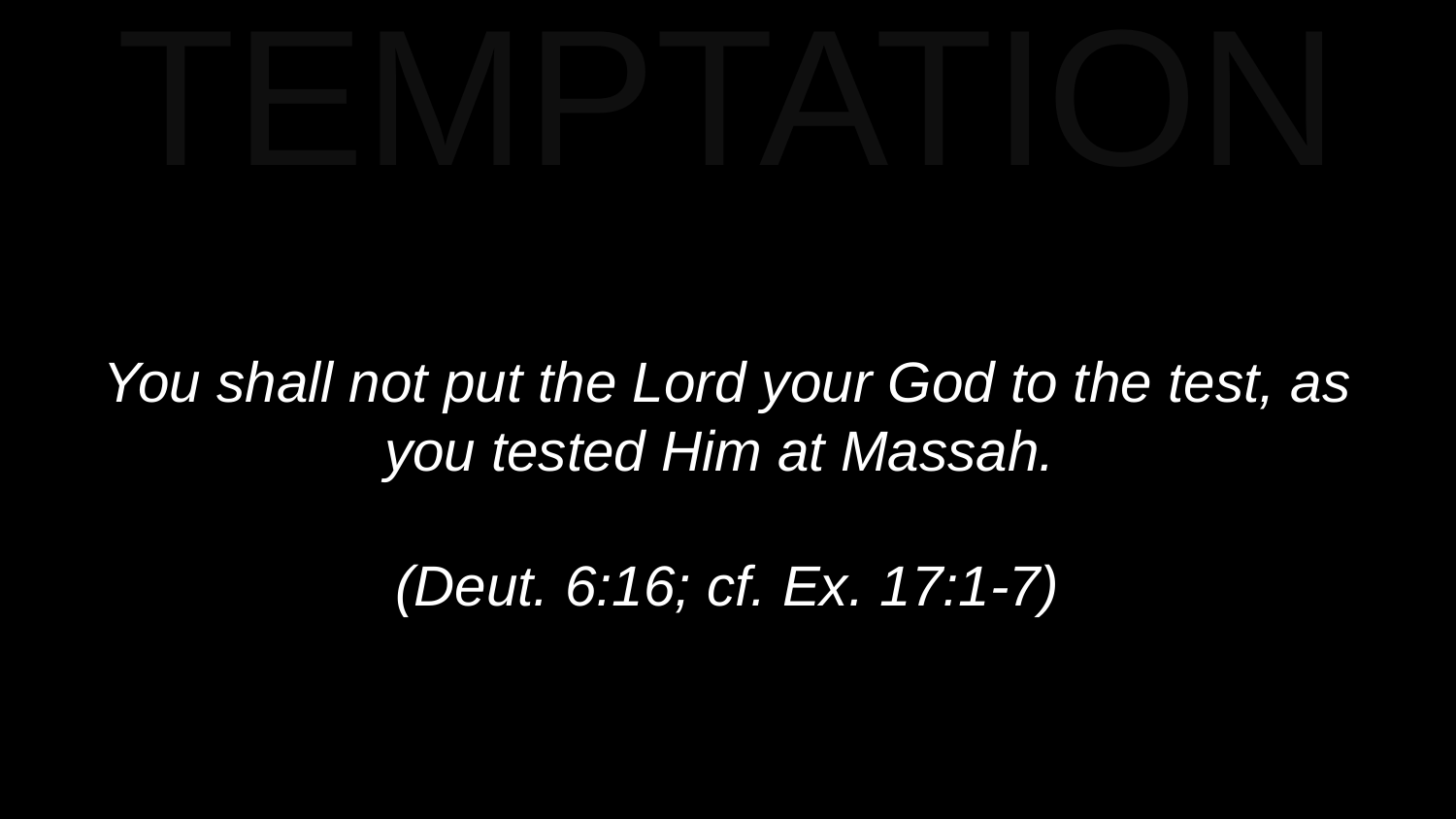

TEMPTATION

You shall not put the Lord your God to the test, as you tested Him at Massah.

(Deut. 6:16; cf. Ex. 17:1-7)